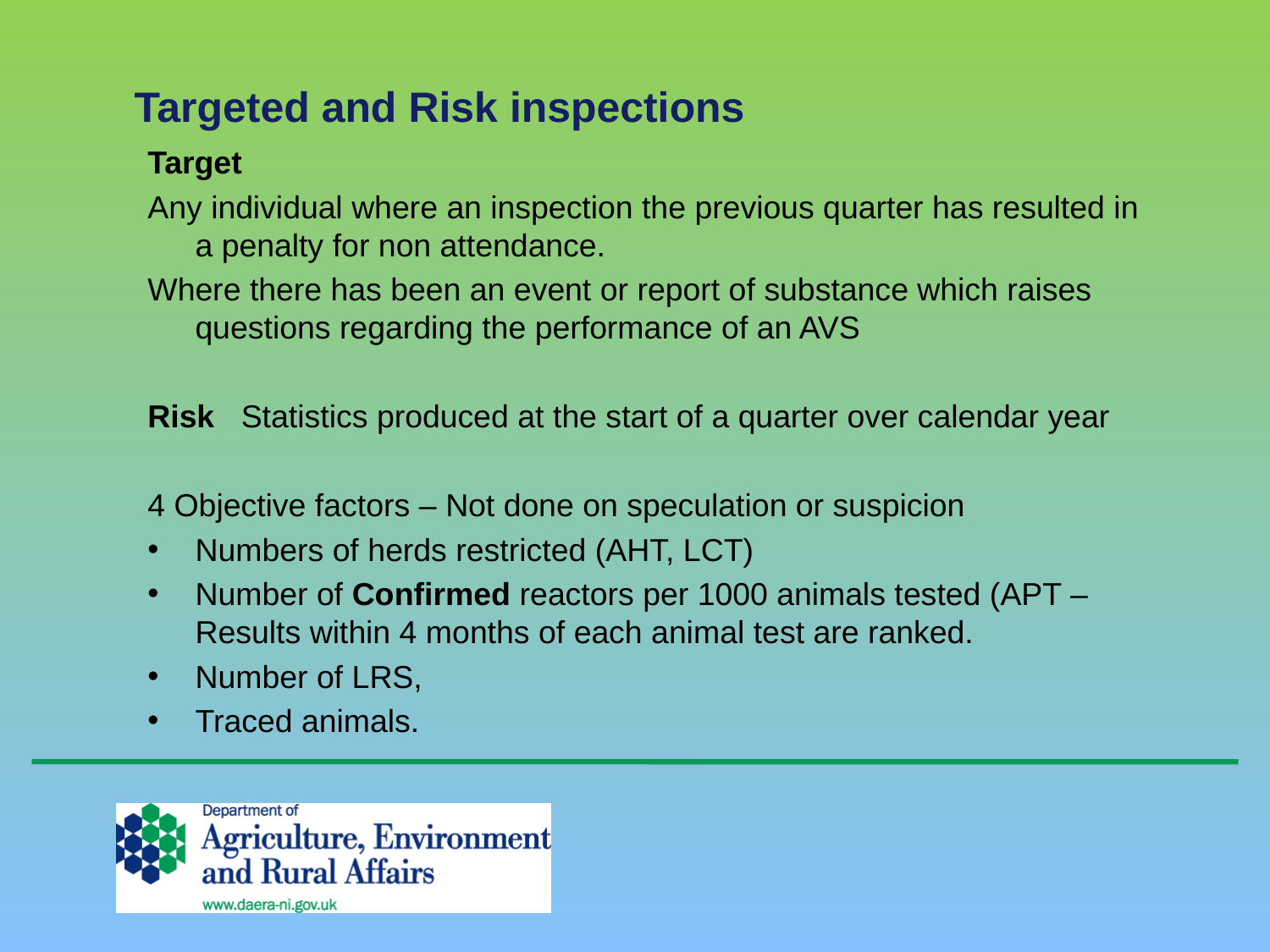

# Targeted and Risk inspections
Target
Any individual where an inspection the previous quarter has resulted in a penalty for non attendance.
Where there has been an event or report of substance which raises questions regarding the performance of an AVS

Risk   Statistics produced at the start of a quarter over calendar year

4 Objective factors – Not done on speculation or suspicion
Numbers of herds restricted (AHT, LCT)
Number of Confirmed reactors per 1000 animals tested (APT – Results within 4 months of each animal test are ranked.
Number of LRS,
Traced animals.